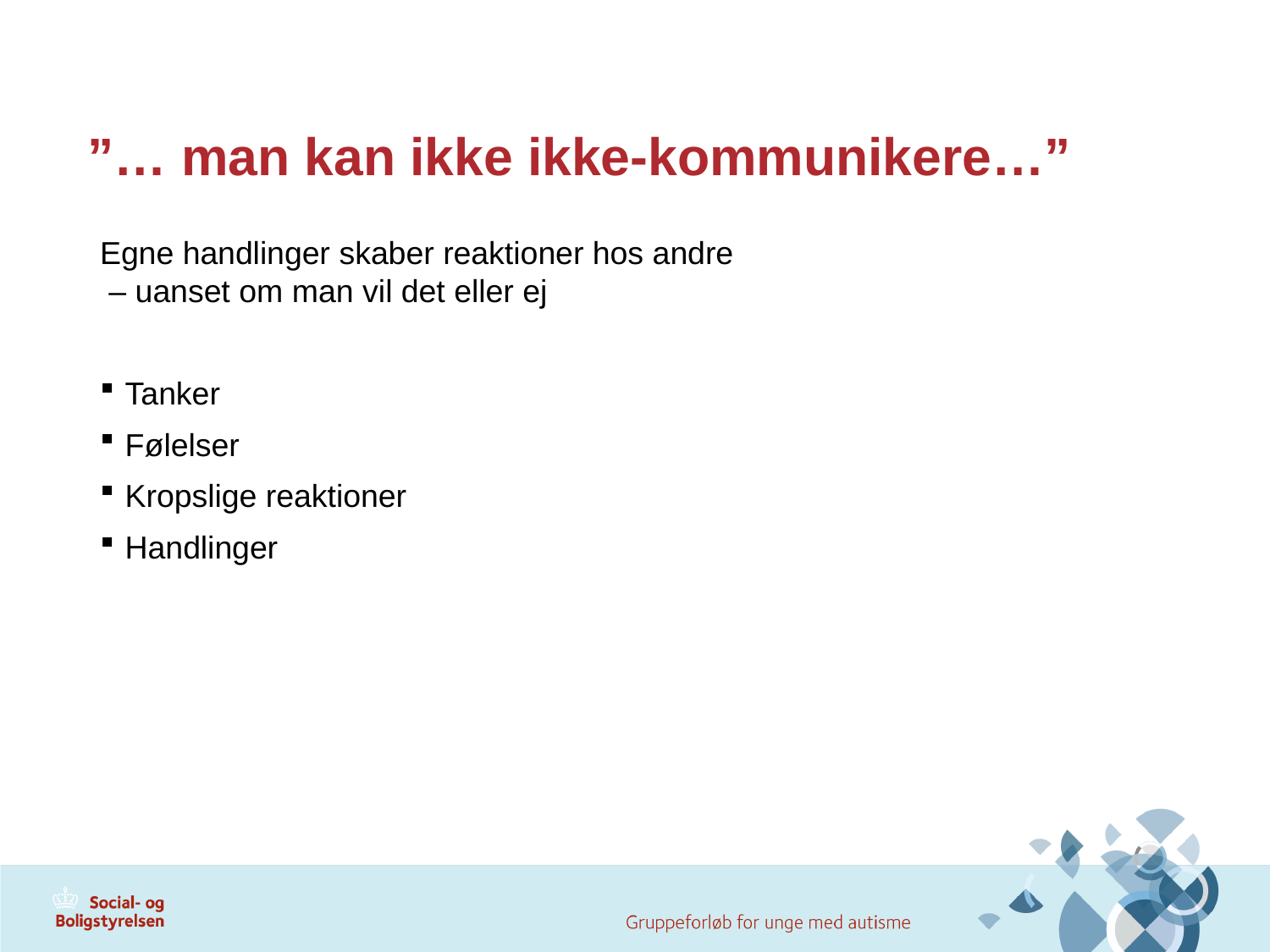

# ”… man kan ikke ikke-kommunikere…”
Egne handlinger skaber reaktioner hos andre
 – uanset om man vil det eller ej

Tanker
Følelser
Kropslige reaktioner
Handlinger